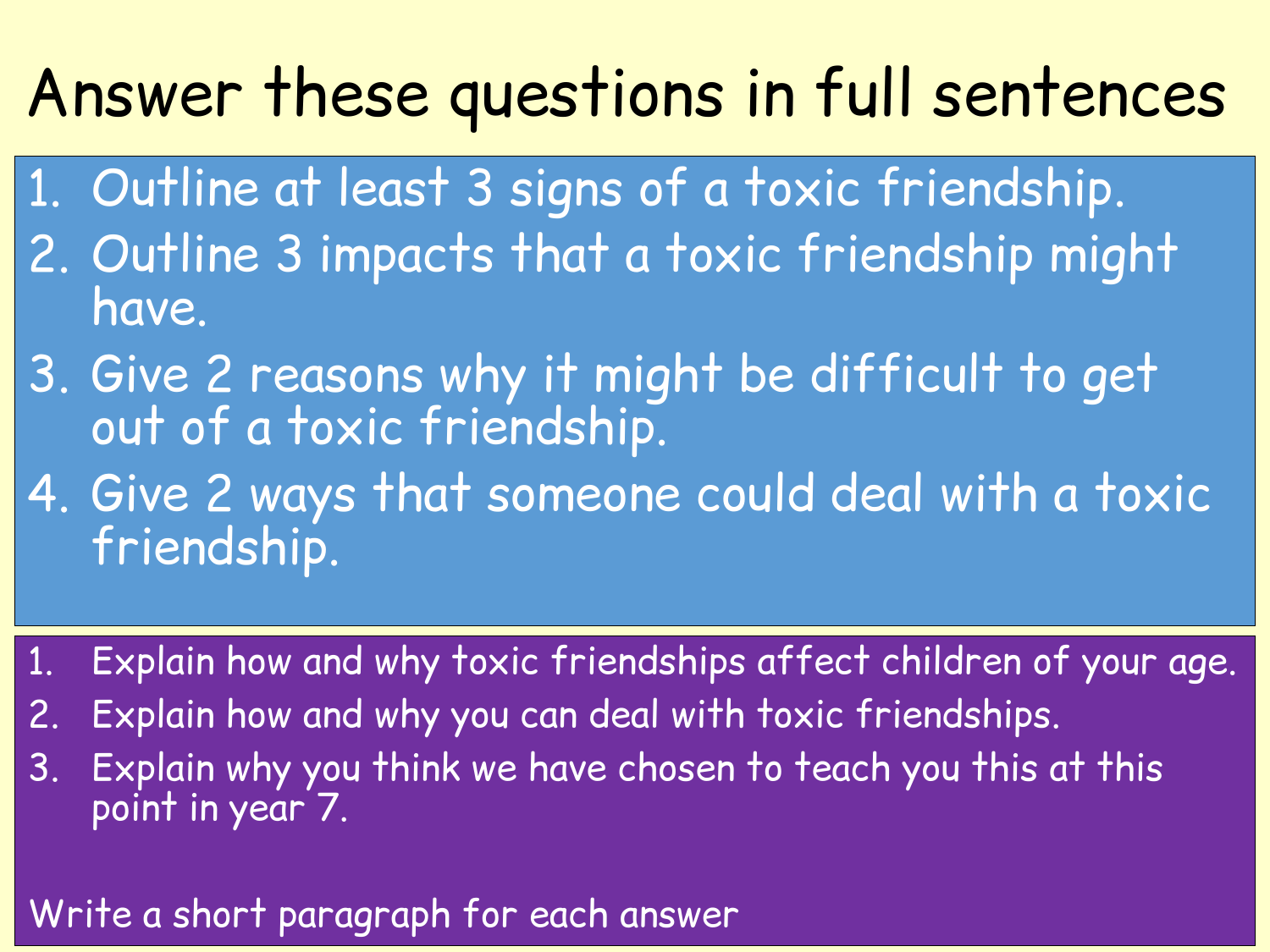

# Answer these questions in full sentences
Outline at least 3 signs of a toxic friendship.
Outline 3 impacts that a toxic friendship might have.
Give 2 reasons why it might be difficult to get out of a toxic friendship.
Give 2 ways that someone could deal with a toxic friendship.
Explain how and why toxic friendships affect children of your age.
Explain how and why you can deal with toxic friendships.
Explain why you think we have chosen to teach you this at this point in year 7.

Write a short paragraph for each answer